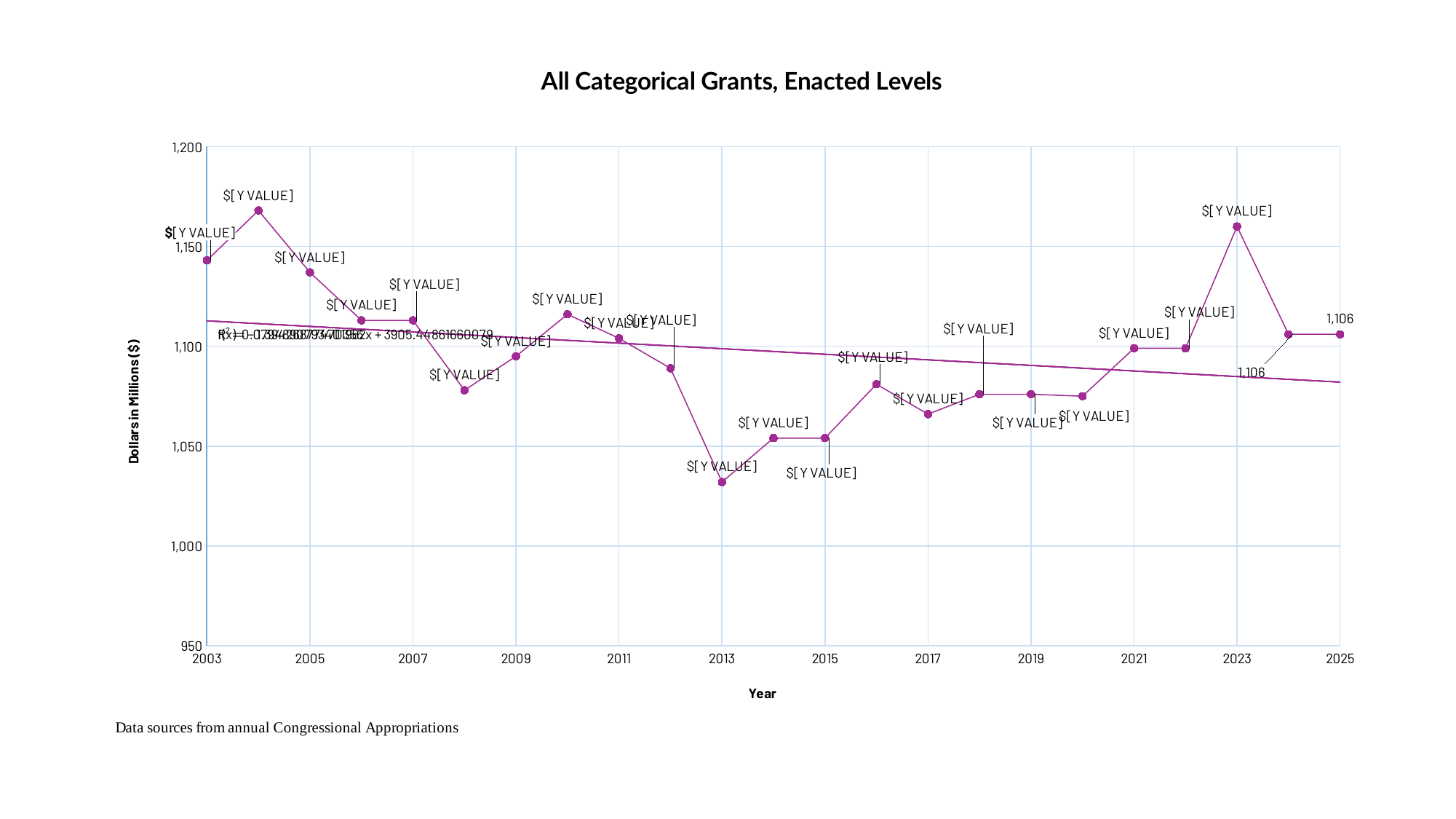

### Chart: All Categorical Grants, Enacted Levels

| Category | Categorical Grants, Enacted Levels |
|---|---|